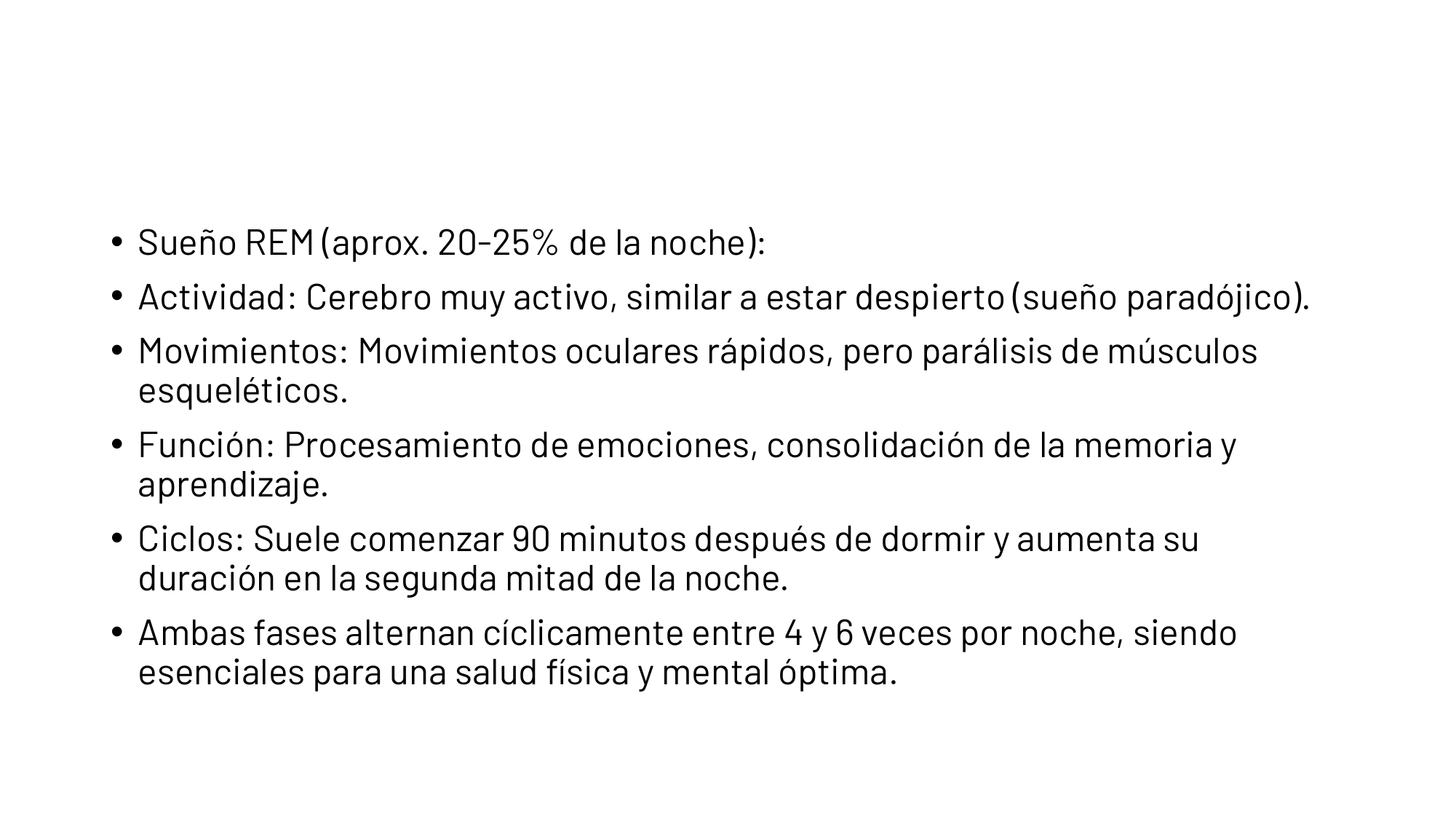

#
Sueño REM (aprox. 20-25% de la noche):
Actividad: Cerebro muy activo, similar a estar despierto (sueño paradójico).
Movimientos: Movimientos oculares rápidos, pero parálisis de músculos esqueléticos.
Función: Procesamiento de emociones, consolidación de la memoria y aprendizaje.
Ciclos: Suele comenzar 90 minutos después de dormir y aumenta su duración en la segunda mitad de la noche.
Ambas fases alternan cíclicamente entre 4 y 6 veces por noche, siendo esenciales para una salud física y mental óptima.